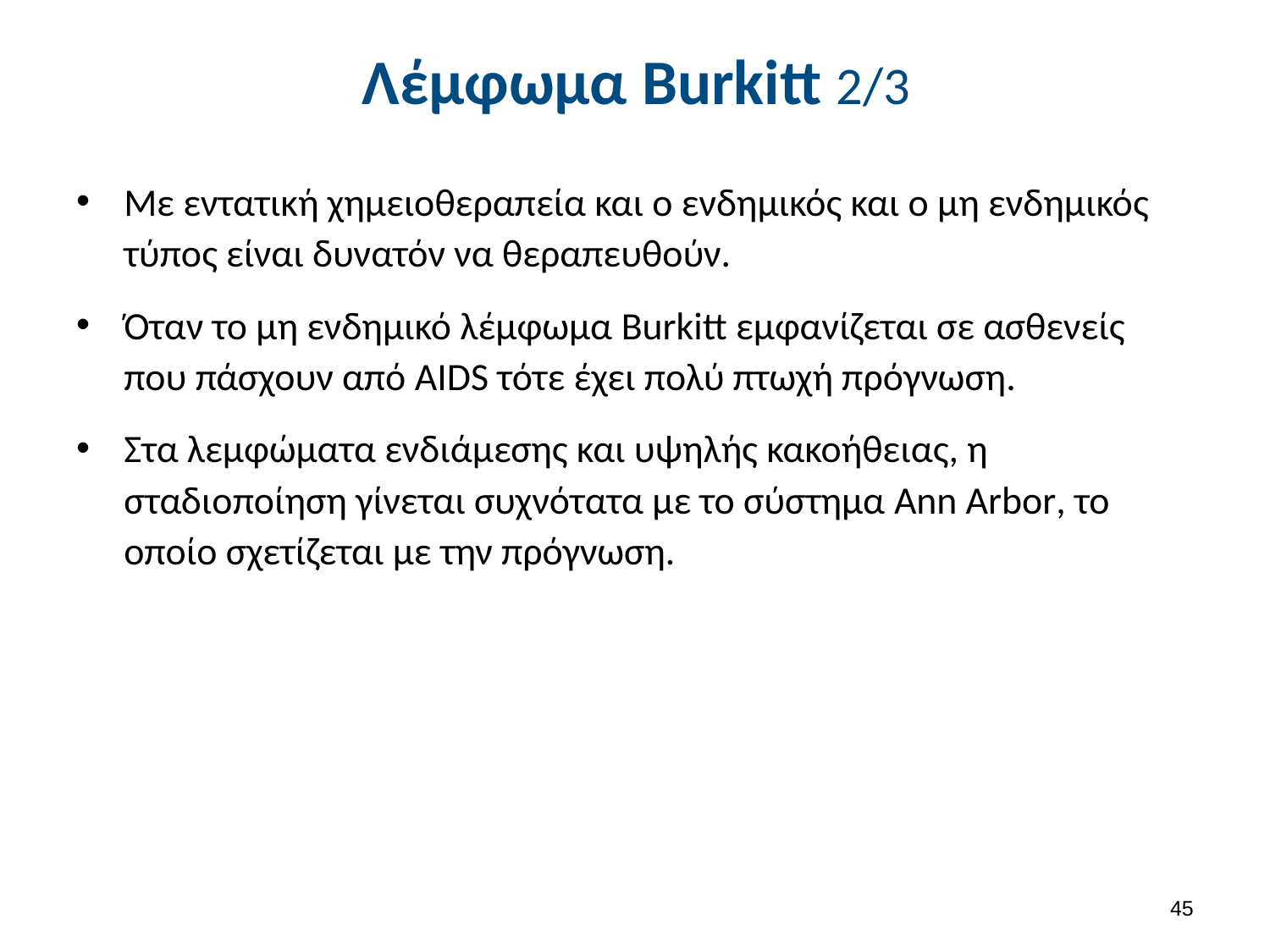

# Λέμφωμα Burkitt 2/3
Με εντατική χημειοθεραπεία και ο ενδημικός και ο μη ενδημικός τύπος είναι δυνατόν να θεραπευθούν.
Όταν το μη ενδημικό λέμφωμα Burkitt εμφανίζεται σε ασθενείς που πάσχουν από AIDS τότε έχει πολύ πτωχή πρόγνωση.
Στα λεμφώματα ενδιάμεσης και υψηλής κακοήθειας, η σταδιοποίηση γίνεται συχνότατα με το σύστημα Ann Arbor, το οποίο σχετίζεται με την πρόγνωση.
45